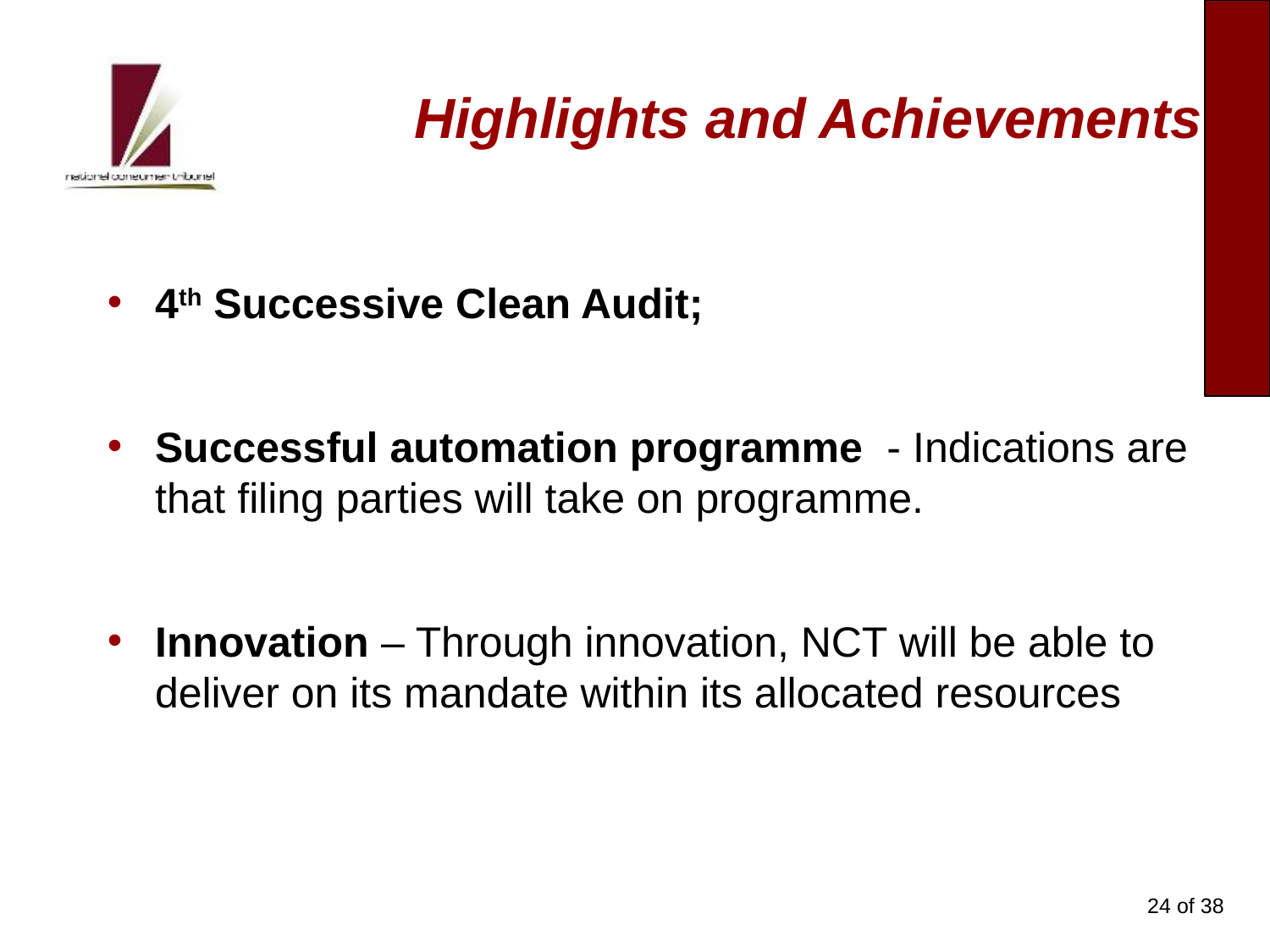

Highlights and Achievements
4th Successive Clean Audit;

Successful automation programme  - Indications are that filing parties will take on programme.

Innovation – Through innovation, NCT will be able to deliver on its mandate within its allocated resources

24 of 38